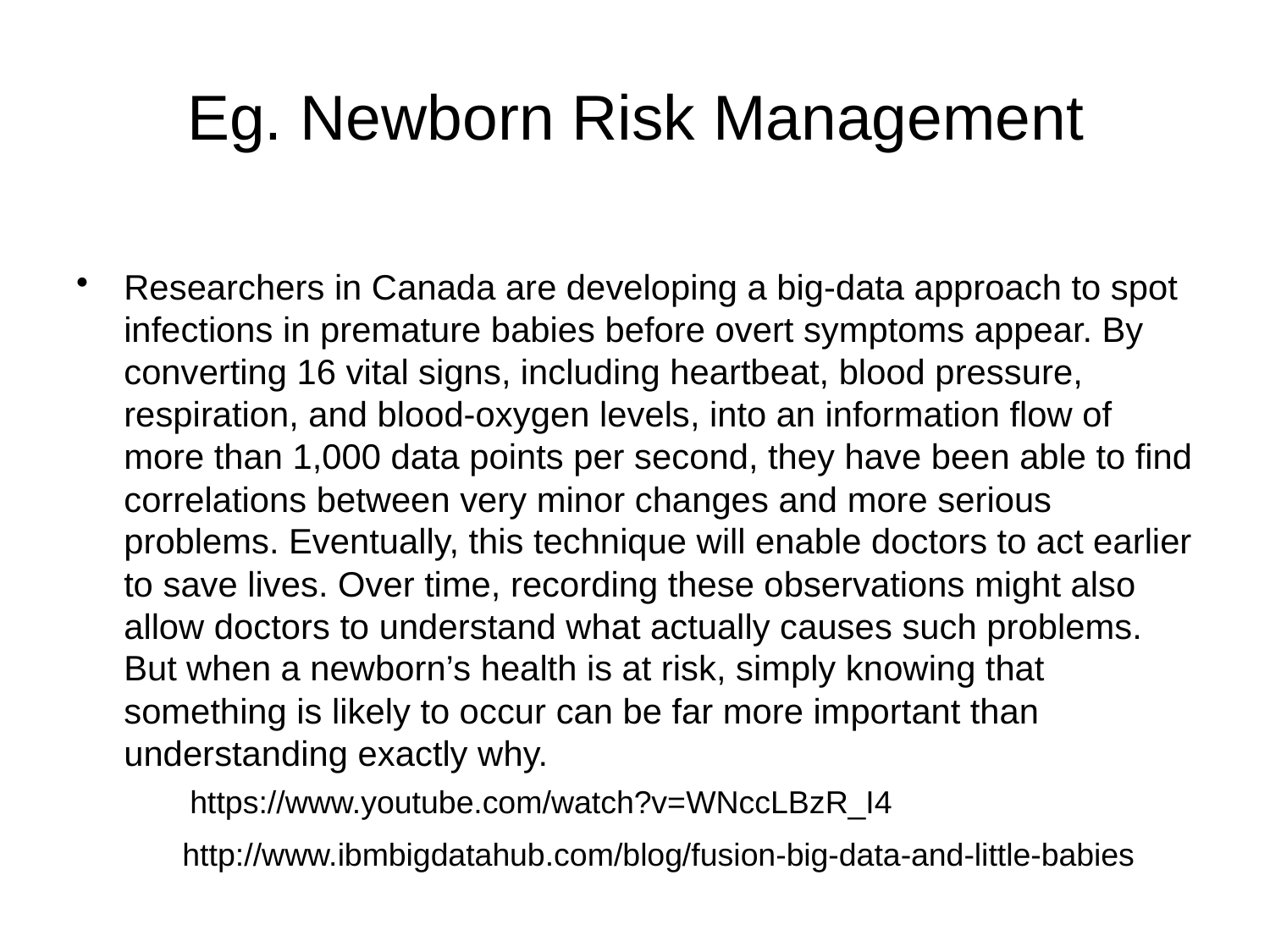

# Eg. Newborn Risk Management
Researchers in Canada are developing a big-data approach to spot infections in premature babies before overt symptoms appear. By converting 16 vital signs, including heartbeat, blood pressure, respiration, and blood-oxygen levels, into an information flow of more than 1,000 data points per second, they have been able to find correlations between very minor changes and more serious problems. Eventually, this technique will enable doctors to act earlier to save lives. Over time, recording these observations might also allow doctors to understand what actually causes such problems. But when a newborn’s health is at risk, simply knowing that something is likely to occur can be far more important than understanding exactly why.
https://www.youtube.com/watch?v=WNccLBzR_I4
http://www.ibmbigdatahub.com/blog/fusion-big-data-and-little-babies